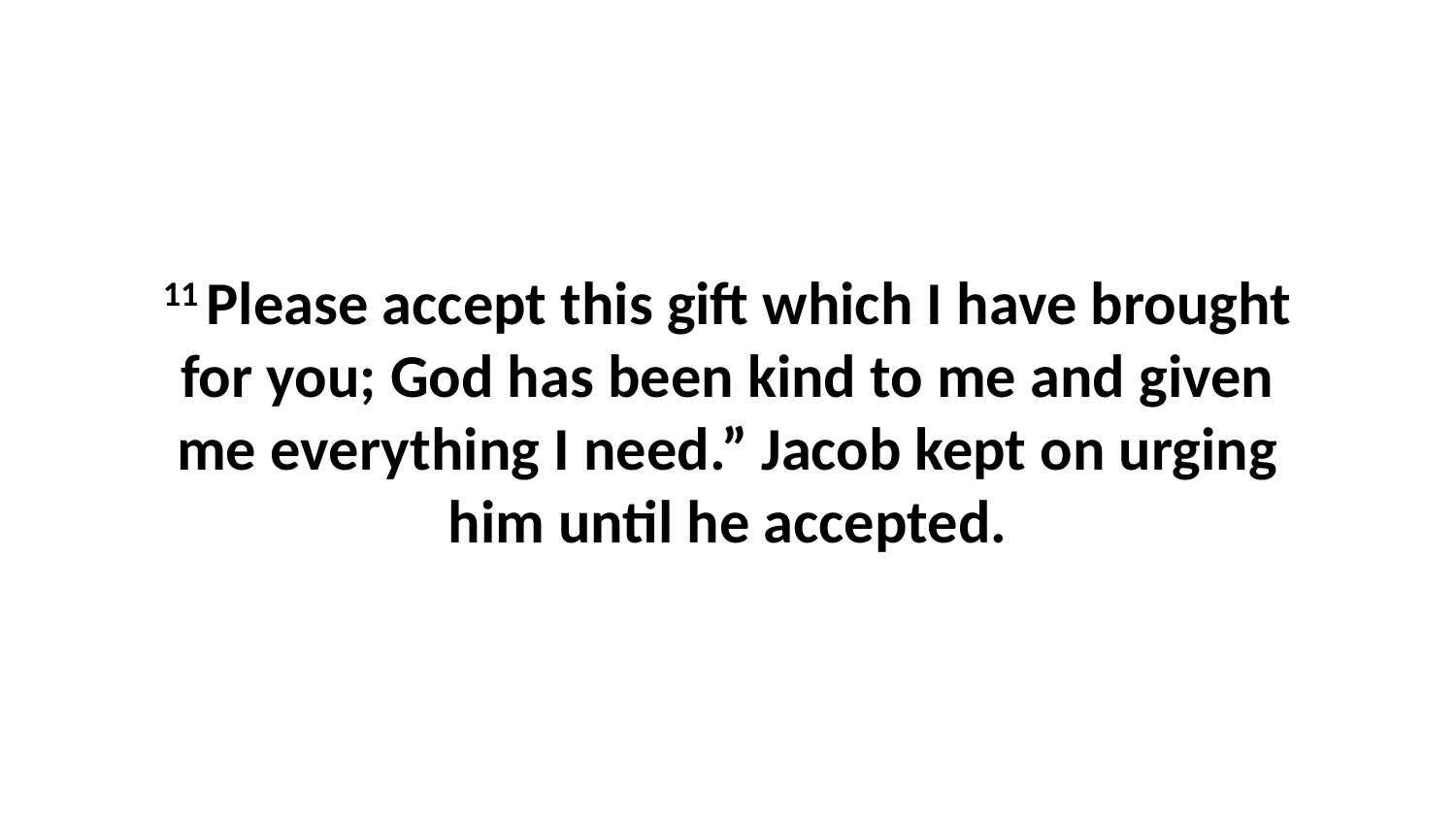

11 Please accept this gift which I have brought for you; God has been kind to me and given me everything I need.” Jacob kept on urging him until he accepted.